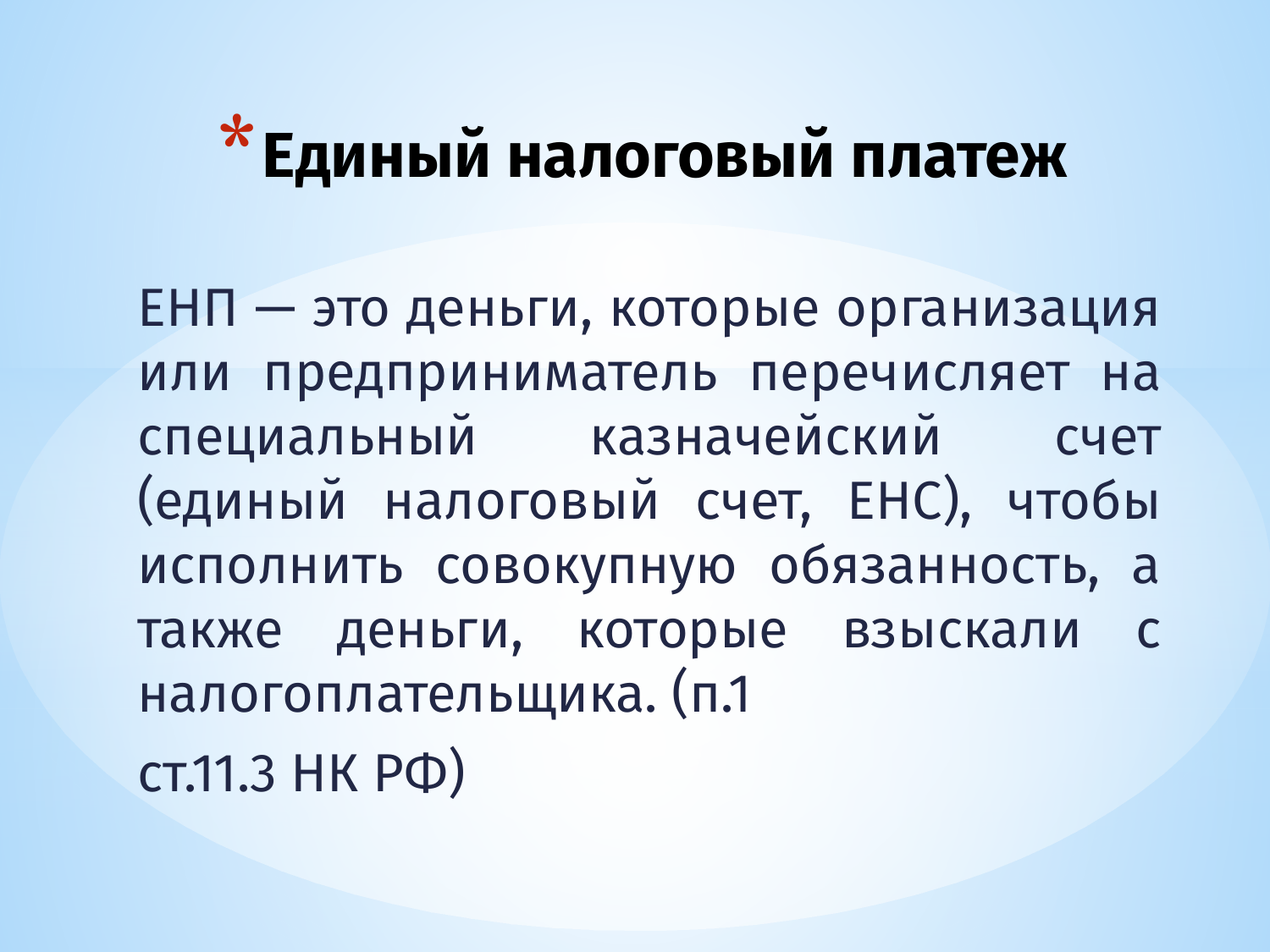

# Единый налоговый платеж
ЕНП — это деньги, которые организация или предприниматель перечисляет на специальный казначейский счет (единый налоговый счет, ЕНС), чтобы исполнить совокупную обязанность, а также деньги, которые взыскали с налогоплательщика. (п.1
ст.11.3 НК РФ)